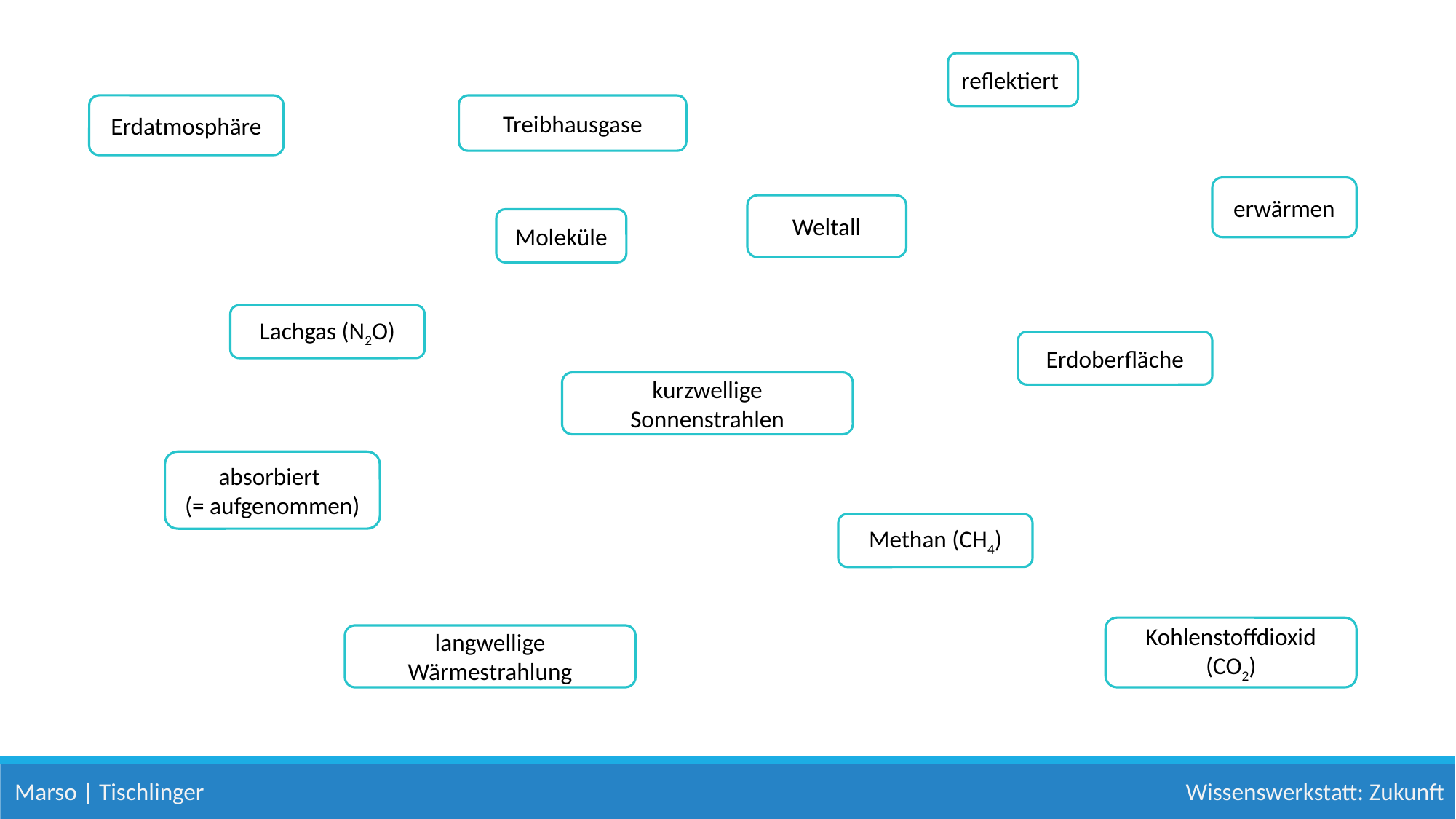

reflektiert
Erdatmosphäre
Treibhausgase
erwärmen
Weltall
Moleküle
Lachgas (N2O)
Erdoberfläche
kurzwellige Sonnenstrahlen
absorbiert
(= aufgenommen)
Methan (CH4)
Kohlenstoffdioxid (CO2)
langwellige Wärmestrahlung
Wissenswerkstatt: Zukunft
Marso | Tischlinger